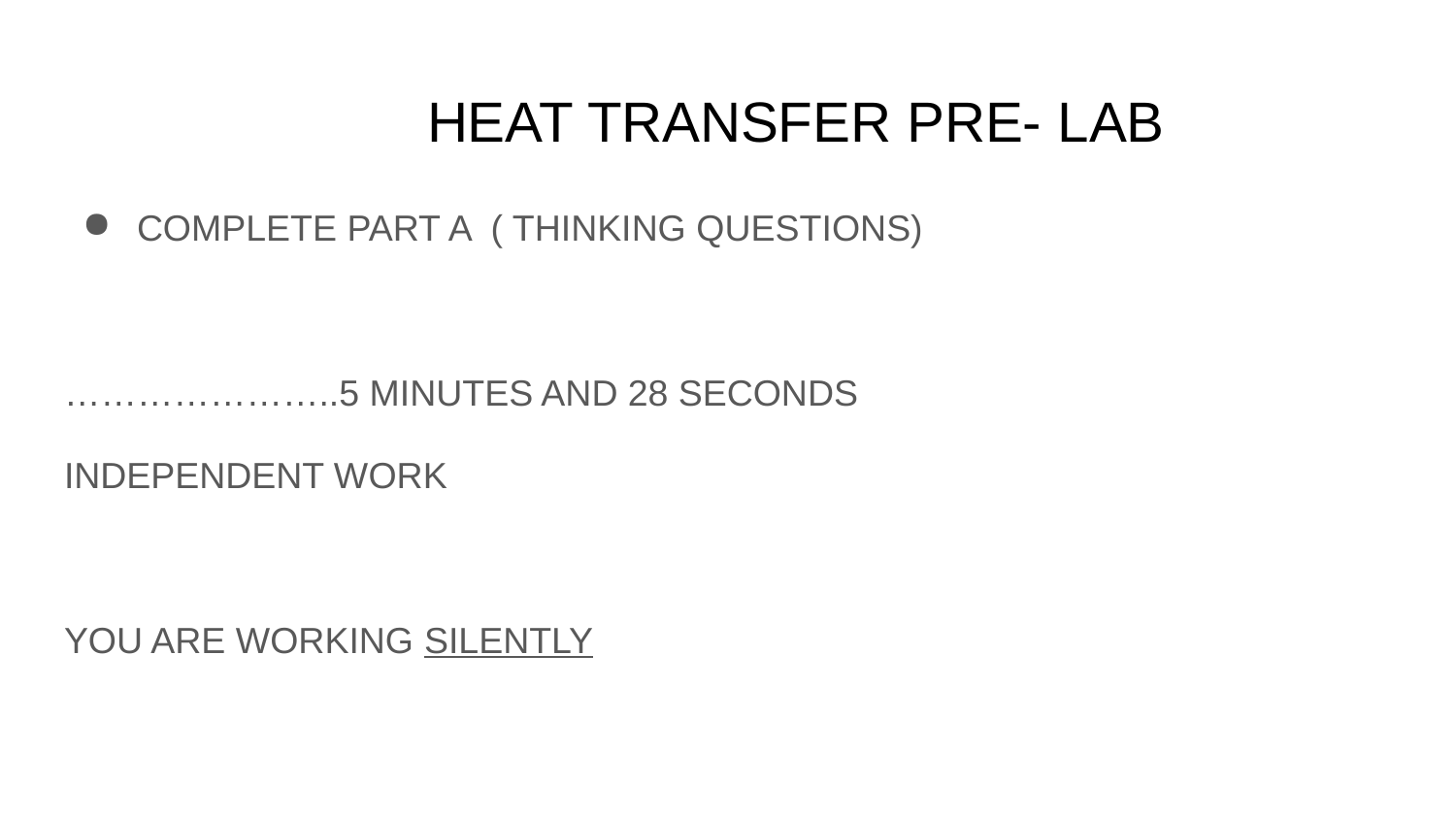

# HEAT TRANSFER PRE- LAB
COMPLETE PART A  ( THINKING QUESTIONS)

…………………..5 MINUTES AND 28 SECONDS
INDEPENDENT WORK

YOU ARE WORKING SILENTLY